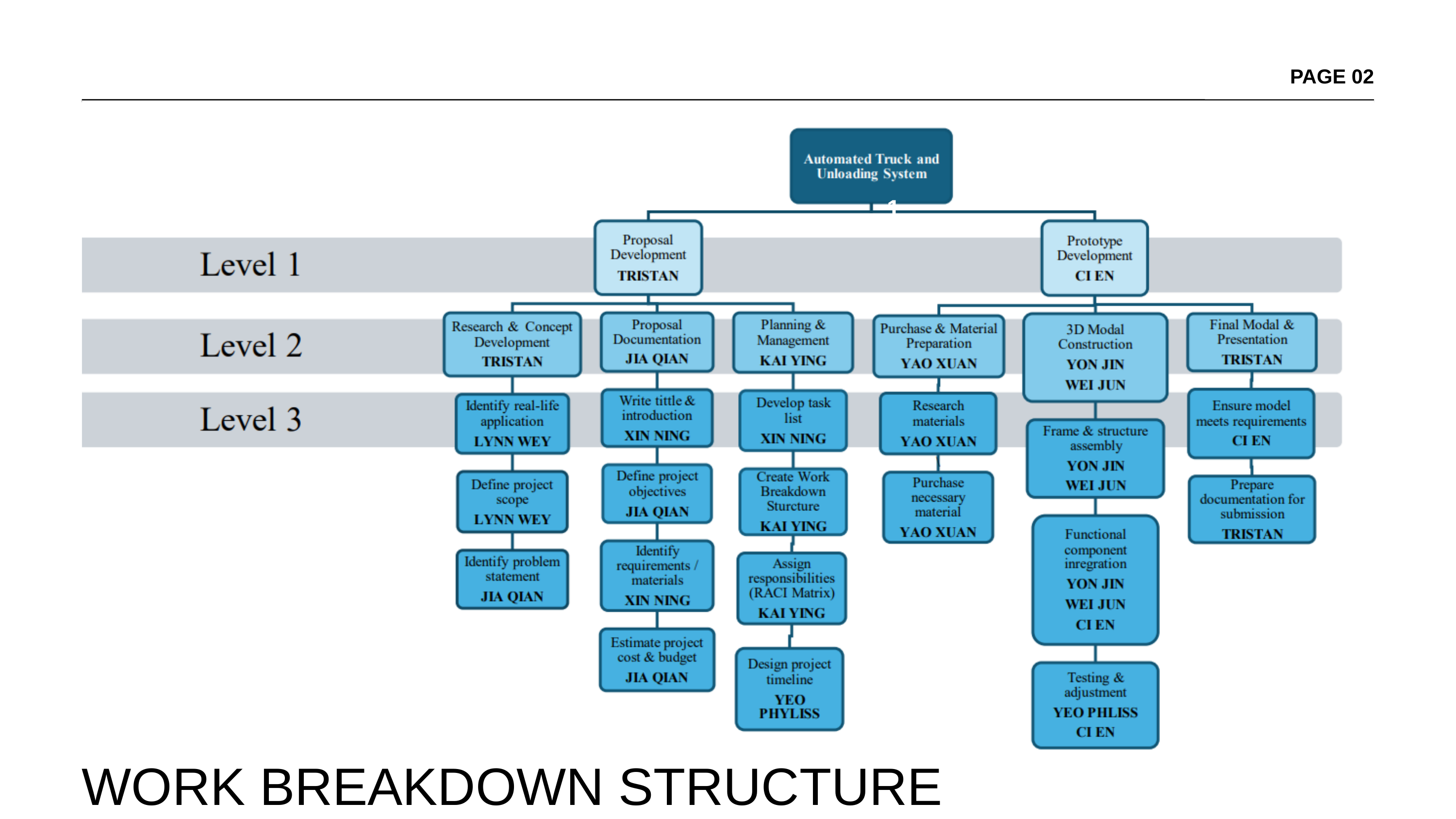

PAGE 02

1
4
WORK BREAKDOWN STRUCTURE